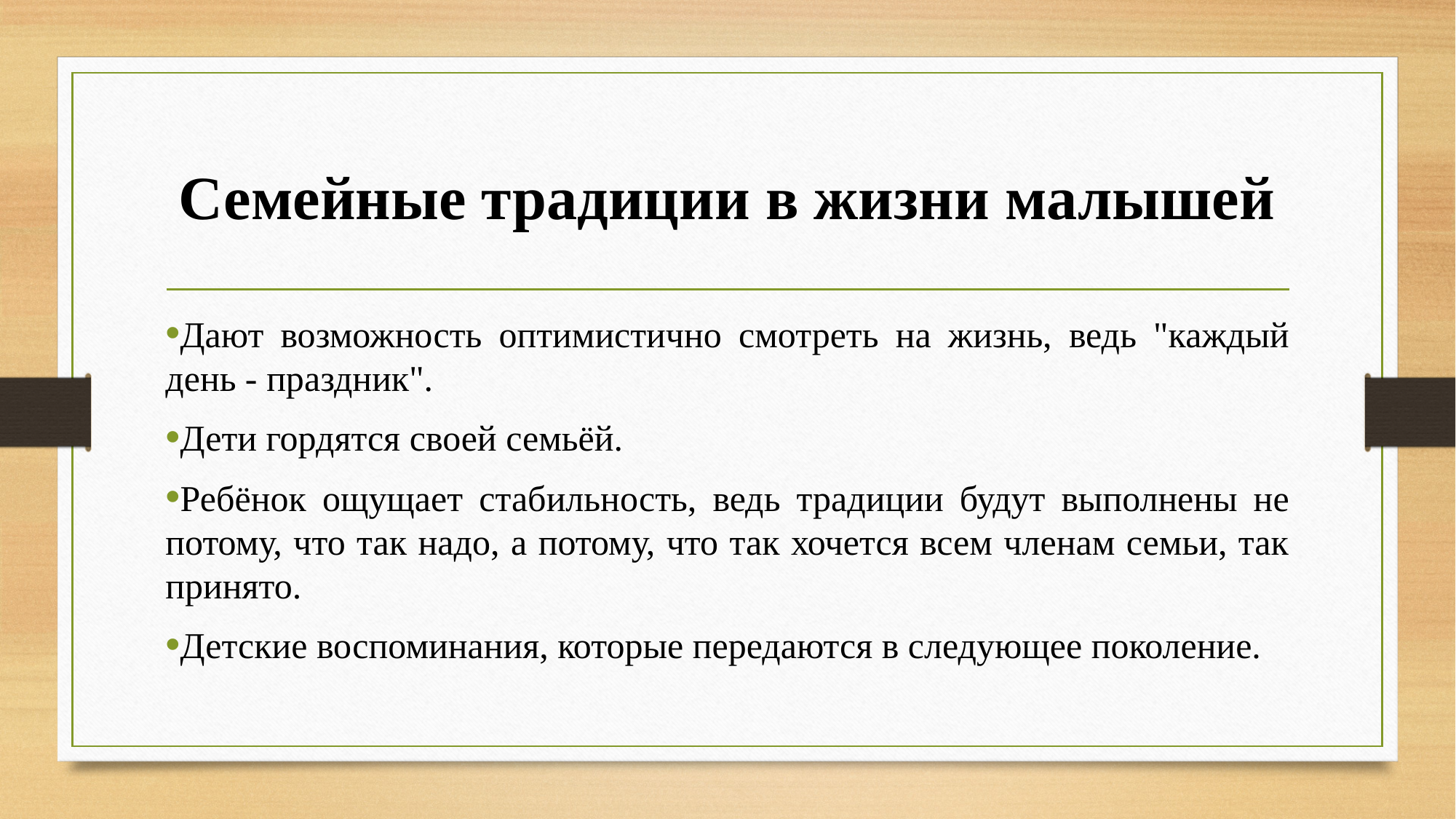

# Семейные традиции в жизни малышей
Дают возможность оптимистично смотреть на жизнь, ведь "каждый день - праздник".
Дети гордятся своей семьёй.
Ребёнок ощущает стабильность, ведь традиции будут выполнены не потому, что так надо, а потому, что так хочется всем членам семьи, так принято.
Детские воспоминания, которые передаются в следующее поколение.